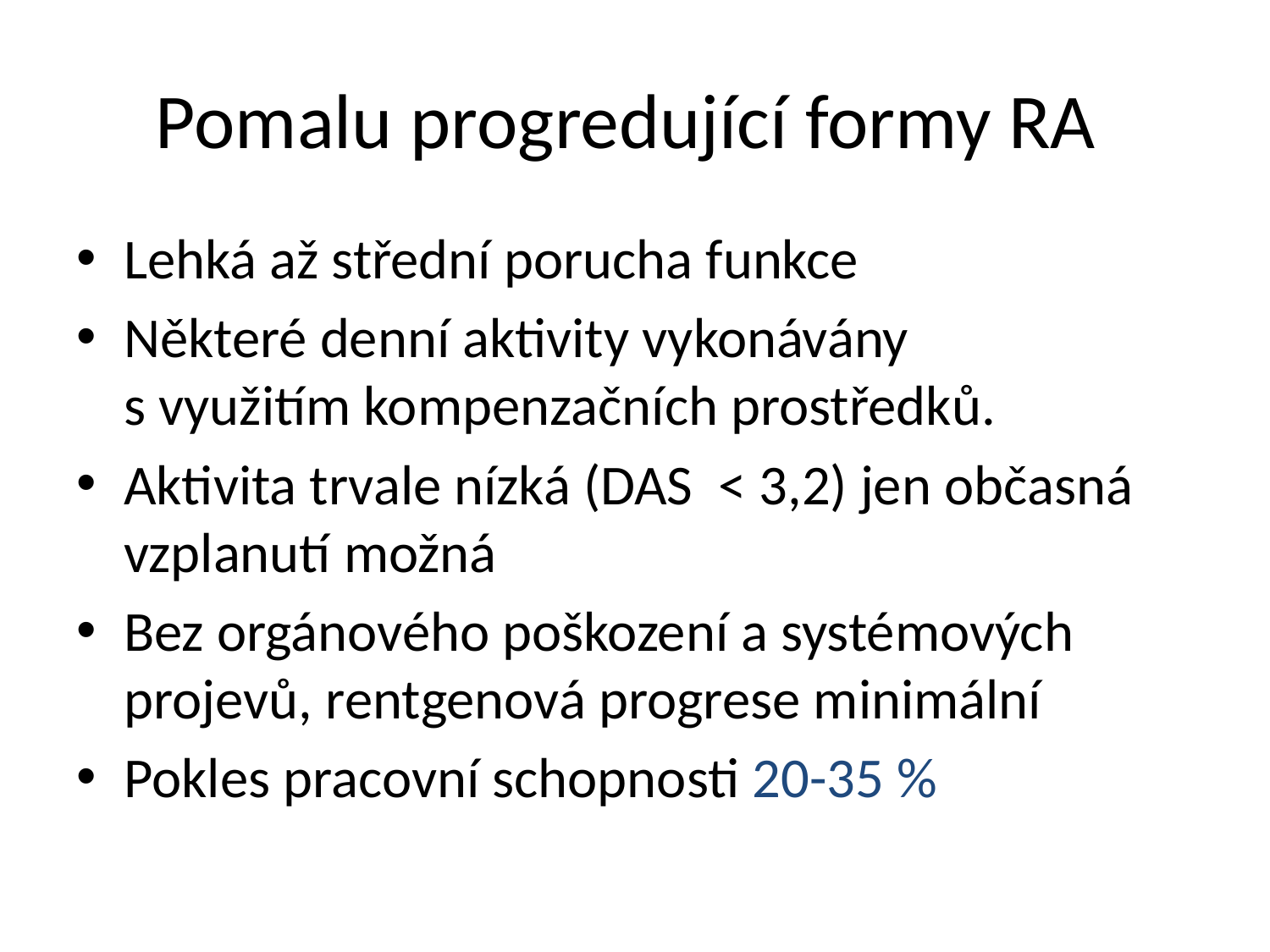

# Pomalu progredující formy RA
Lehká až střední porucha funkce
Některé denní aktivity vykonávány
s využitím kompenzačních prostředků.
Aktivita trvale nízká (DAS  < 3,2) jen občasná vzplanutí možná
Bez orgánového poškození a systémových projevů, rentgenová progrese minimální
Pokles pracovní schopnosti 20-35 %